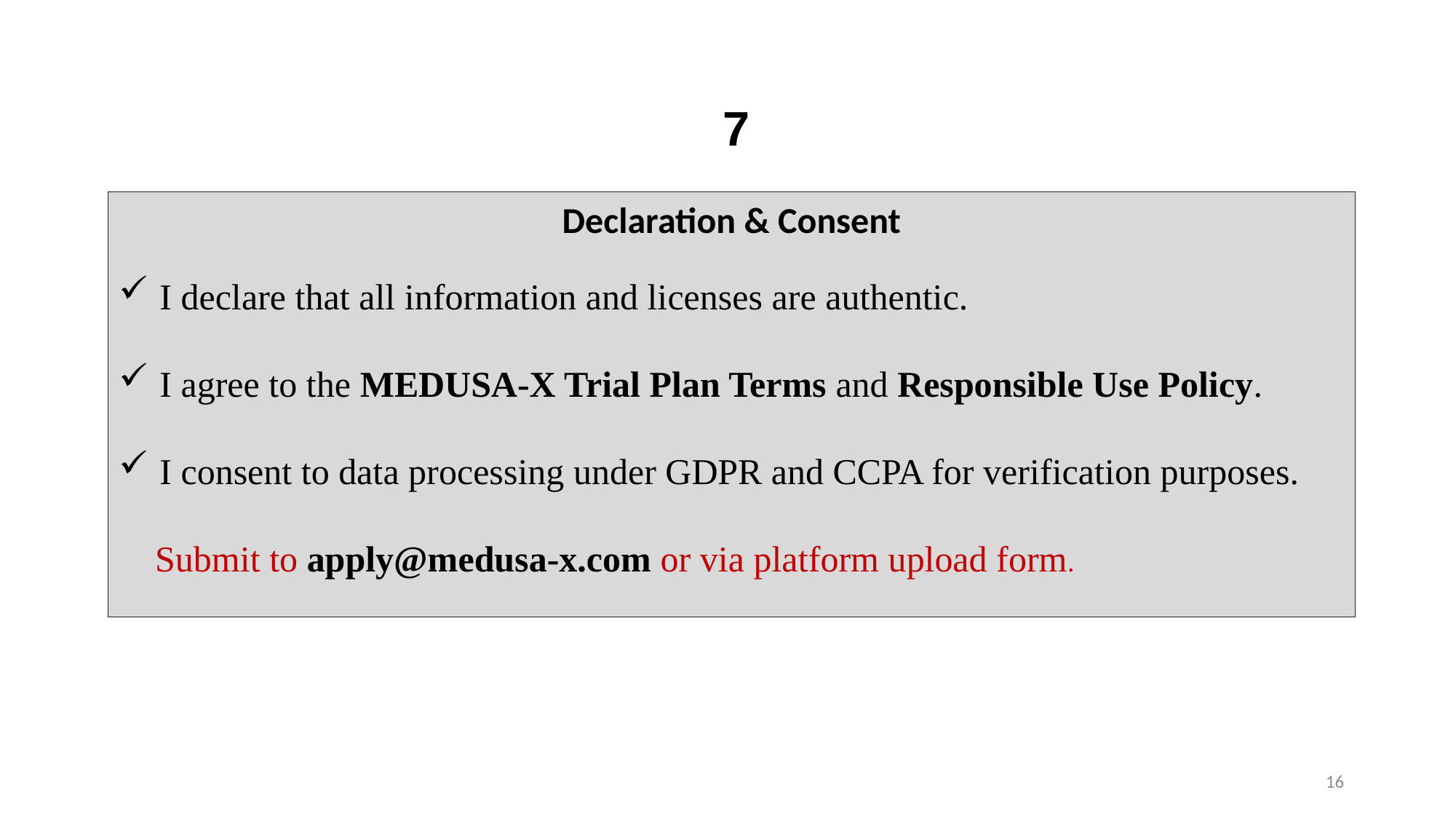

16
7
Declaration & Consent

I declare that all information and licenses are authentic.

I agree to the MEDUSA-X Trial Plan Terms and Responsible Use Policy.

I consent to data processing under GDPR and CCPA for verification purposes.
    Submit to apply@medusa-x.com or via platform upload form.